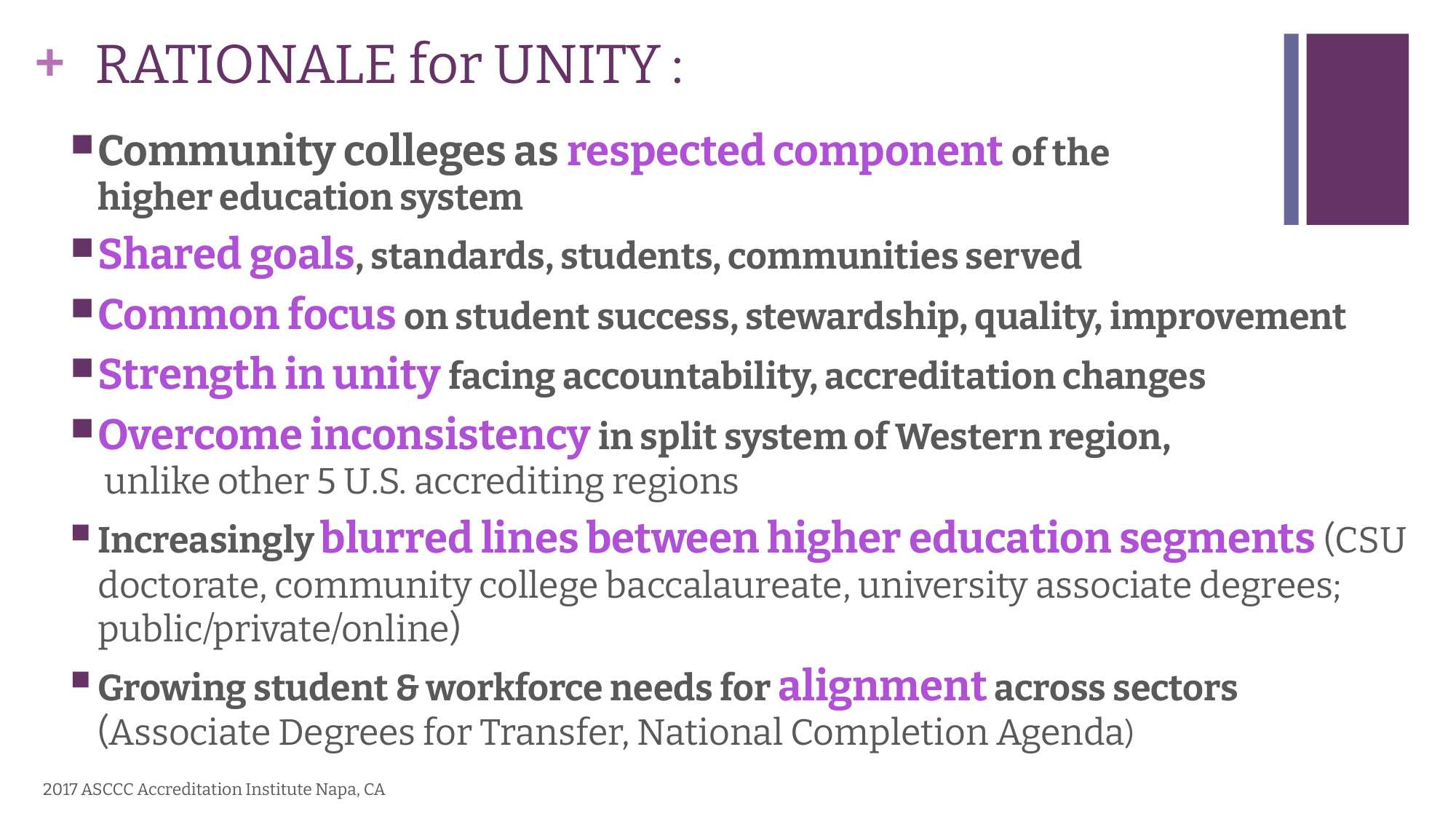

# RATIONALE for UNITY :
Community colleges as respected component of the
higher education system
Shared goals, standards, students, communities served
Common focus on student success, stewardship, quality, improvement
Strength in unity facing accountability, accreditation changes
Overcome inconsistency in split system of Western region,
 unlike other 5 U.S. accrediting regions
Increasingly blurred lines between higher education segments (CSU doctorate, community college baccalaureate, university associate degrees; public/private/online)
Growing student & workforce needs for alignment across sectors (Associate Degrees for Transfer, National Completion Agenda)

2017 ASCCC Accreditation Institute Napa, CA